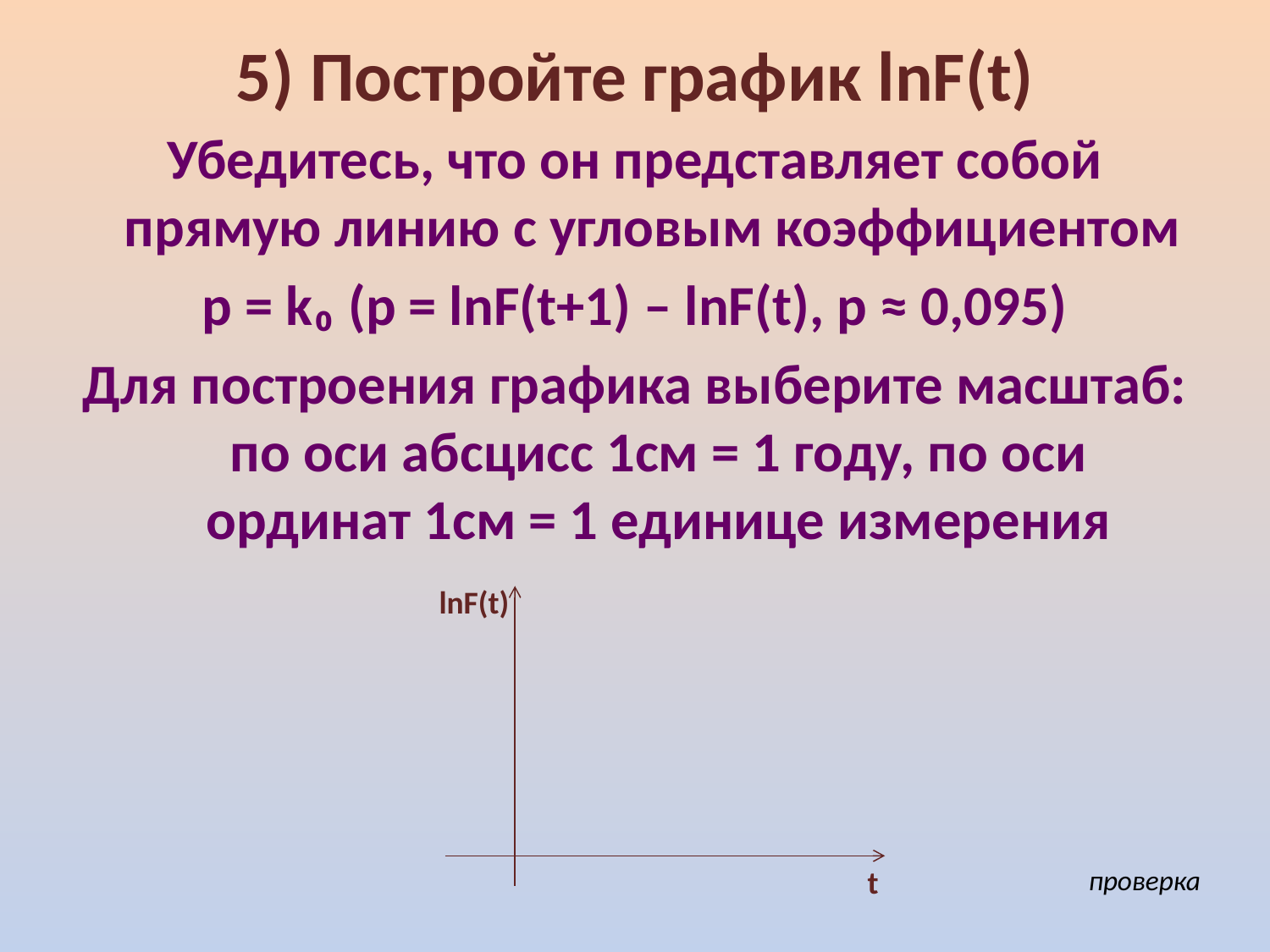

# 5) Постройте график lnF(t)
Убедитесь, что он представляет собой прямую линию с угловым коэффициентом
p = k₀ (p = lnF(t+1) – lnF(t), p ≈ 0,095)
Для построения графика выберите масштаб: по оси абсцисс 1см = 1 году, по оси ординат 1см = 1 единице измерения
   lnF(t)
t
проверка